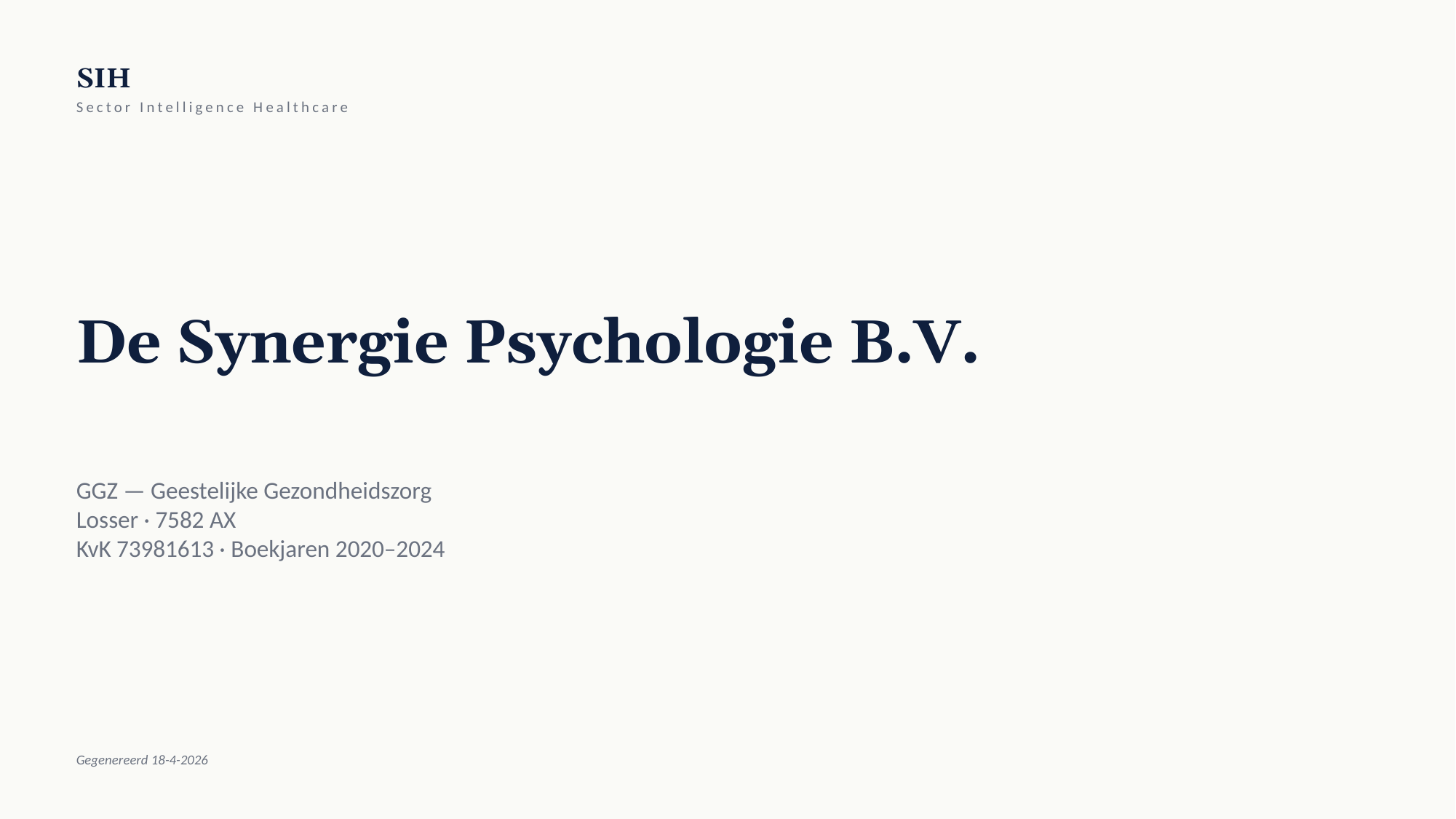

SIH
Sector Intelligence Healthcare
De Synergie Psychologie B.V.
GGZ — Geestelijke Gezondheidszorg
Losser · 7582 AX
KvK 73981613 · Boekjaren 2020–2024
Gegenereerd 18-4-2026